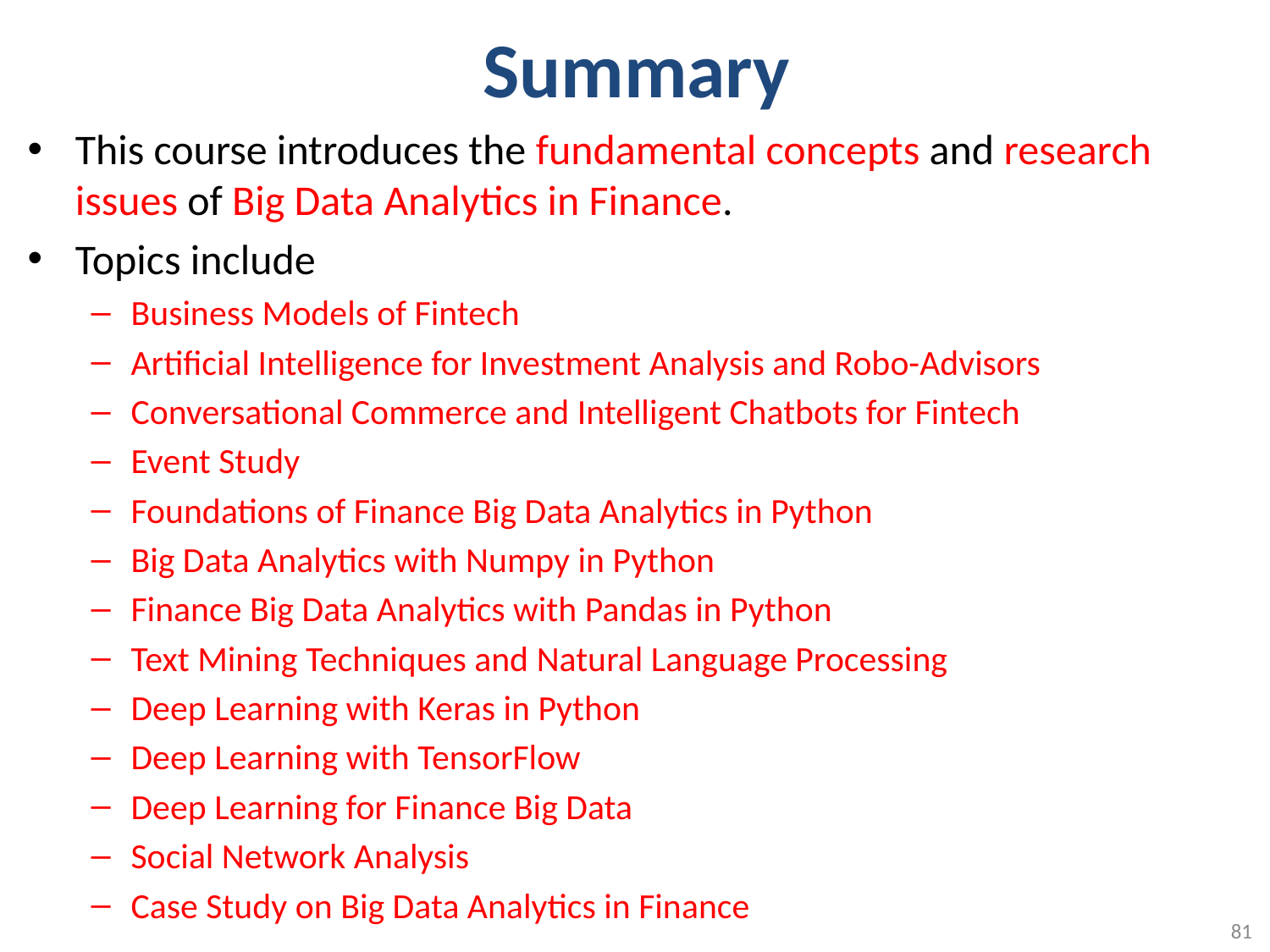

# Summary
This course introduces the fundamental concepts and research issues of Big Data Analytics in Finance.
Topics include
Business Models of Fintech
Artificial Intelligence for Investment Analysis and Robo-Advisors
Conversational Commerce and Intelligent Chatbots for Fintech
Event Study
Foundations of Finance Big Data Analytics in Python
Big Data Analytics with Numpy in Python
Finance Big Data Analytics with Pandas in Python
Text Mining Techniques and Natural Language Processing
Deep Learning with Keras in Python
Deep Learning with TensorFlow
Deep Learning for Finance Big Data
Social Network Analysis
Case Study on Big Data Analytics in Finance
81